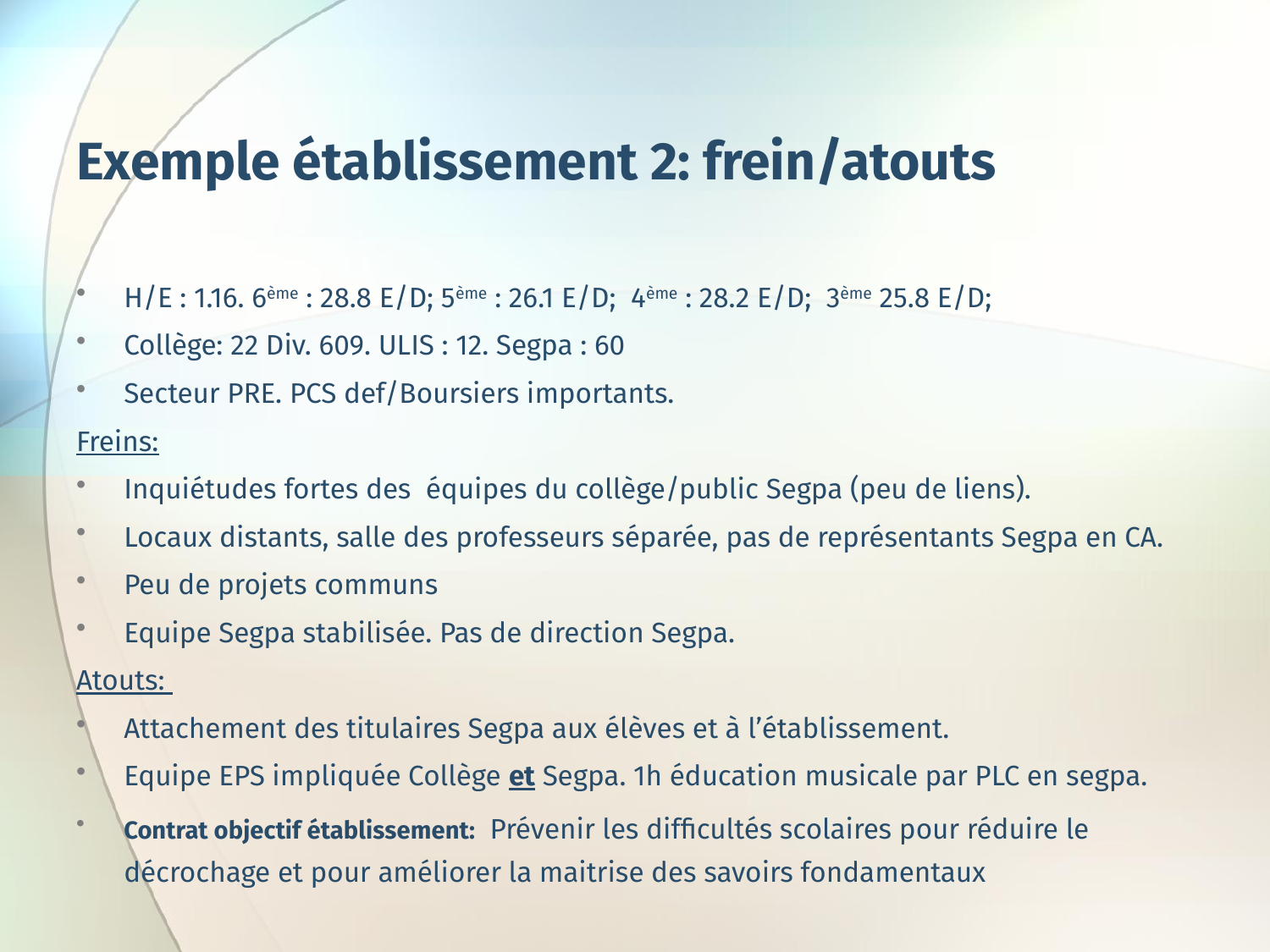

# Exemple établissement 2: frein/atouts
H/E : 1.16. 6ème : 28.8 E/D; 5ème : 26.1 E/D;  4ème : 28.2 E/D;  3ème 25.8 E/D;
Collège: 22 Div. 609. ULIS : 12. Segpa : 60
Secteur PRE. PCS def/Boursiers importants.
Freins:
Inquiétudes fortes des  équipes du collège/public Segpa (peu de liens).
Locaux distants, salle des professeurs séparée, pas de représentants Segpa en CA.
Peu de projets communs
Equipe Segpa stabilisée. Pas de direction Segpa.
Atouts:
Attachement des titulaires Segpa aux élèves et à l’établissement.
Equipe EPS impliquée Collège et Segpa. 1h éducation musicale par PLC en segpa.
Contrat objectif établissement:  Prévenir les difficultés scolaires pour réduire le décrochage et pour améliorer la maitrise des savoirs fondamentaux